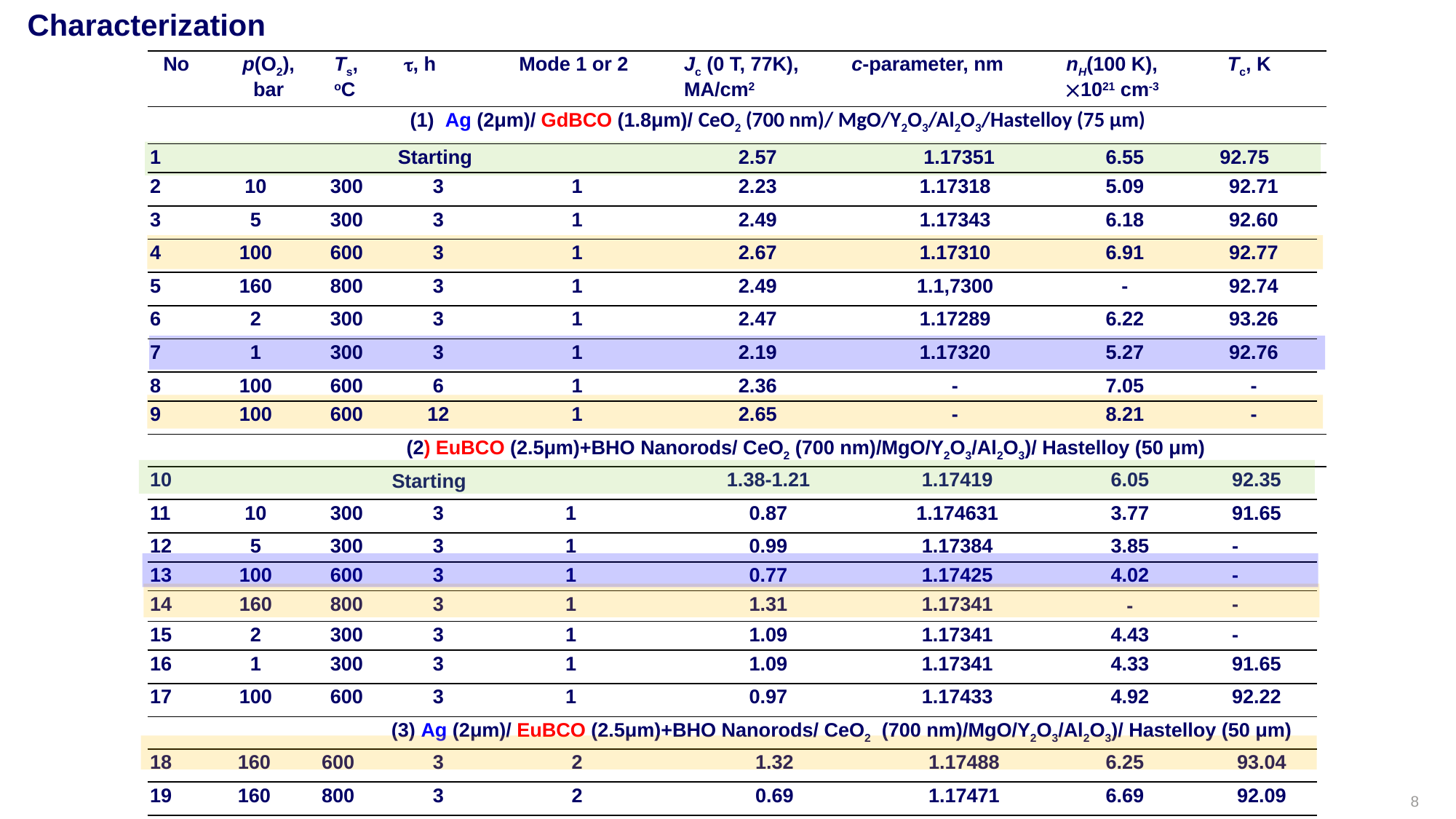

Characterization
| No | p(O2), bar |  |  |  | Ts, oC | τ, h |  | Mode 1 or 2 |  |  |  | Jc (0 T, 77K), MA/cm2 | c-parameter, nm |  |  | nH(100 K), ×1021 cm-3 |  |  |  |  | Tc, K |  |  |  |
| --- | --- | --- | --- | --- | --- | --- | --- | --- | --- | --- | --- | --- | --- | --- | --- | --- | --- | --- | --- | --- | --- | --- | --- | --- |
| (1) Ag (2μm)/ GdBCO (1.8μm)/ CeO2 (700 nm)/ MgO/Y2O3/Al2O3/Hastelloy (75 μm) |  |  |  |  |  |  |  |  |  |  |  |  |  |  |  |  |  |  |  |  |  |  |  |  |
| 1 | Starting |  |  |  |  |  |  |  |  |  | 2.57 |  |  | 1.17351 |  |  |  |  | 6.55 | 92.75 |  |  |  |  |
| 2 | 10 |  |  | 300 |  |  | 3 |  | 1 |  | 2.23 |  |  | 1.17318 |  |  |  |  | 5.09 | 92.71 |  |  |  |  |
| 3 | 5 |  |  | 300 |  |  | 3 |  | 1 |  | 2.49 |  |  | 1.17343 |  |  |  |  | 6.18 | 92.60 |  |  |  |  |
| 4 | 100 |  |  | 600 |  |  | 3 |  | 1 |  | 2.67 |  |  | 1.17310 |  |  |  |  | 6.91 | 92.77 |  |  |  |  |
| 5 | 160 |  |  | 800 |  |  | 3 |  | 1 |  | 2.49 |  |  | 1.1,7300 |  |  |  |  | - | 92.74 |  |  |  |  |
| 6 | 2 |  |  | 300 |  |  | 3 |  | 1 |  | 2.47 |  |  | 1.17289 |  |  |  |  | 6.22 | 93.26 |  |  |  |  |
| 7 | 1 |  |  | 300 |  |  | 3 |  | 1 |  | 2.19 |  |  | 1.17320 |  |  |  |  | 5.27 | 92.76 |  |  |  |  |
| 8 | 100 |  |  | 600 |  |  | 6 |  | 1 |  | 2.36 |  |  | - |  |  |  |  | 7.05 | - |  |  |  |  |
| 9 | 100 |  |  | 600 |  |  | 12 |  | 1 |  | 2.65 |  |  | - |  |  |  |  | 8.21 | - |  |  |  |  |
| (2) EuBCO (2.5μm)+BHO Nanorods/ CeO2 (700 nm)/MgO/Y2O3/Al2O3)/ Hastelloy (50 μm) |  |  |  |  |  |  |  |  |  |  |  |  |  |  |  |  |  |  |  |  |  |  |  |  |
| 10 | Starting |  |  |  |  |  |  |  |  | 1.38-1.21 |  |  |  |  | 1.17419 |  | 6.05 |  |  |  |  | 92.35 |  |  |
| 11 | 10 |  |  | 300 |  |  | 3 |  | 1 | 0.87 |  |  |  |  | 1.174631 |  | 3.77 |  |  |  |  | 91.65 |  |  |
| 12 | 5 |  |  | 300 |  |  | 3 |  | 1 | 0.99 |  |  |  |  | 1.17384 |  | 3.85 |  |  |  |  | - |  |  |
| 13 | 100 |  |  | 600 |  |  | 3 |  | 1 | 0.77 |  |  |  |  | 1.17425 |  | 4.02 |  |  |  |  | - |  |  |
| 14 | 160 |  |  | 800 |  |  | 3 |  | 1 | 1.31 |  |  |  |  | 1.17341 |  | - |  |  |  |  | - |  |  |
| 15 | 2 |  |  | 300 |  |  | 3 |  | 1 | 1.09 |  |  |  |  | 1.17341 |  | 4.43 |  |  |  |  | - |  |  |
| 16 | 1 |  |  | 300 |  |  | 3 |  | 1 | 1.09 |  |  |  |  | 1.17341 |  | 4.33 |  |  |  |  | 91.65 |  |  |
| 17 | 100 |  |  | 600 |  |  | 3 |  | 1 | 0.97 |  |  |  |  | 1.17433 |  | 4.92 |  |  |  |  | 92.22 |  |  |
| (3) Ag (2μm)/ EuBCO (2.5μm)+BHO Nanorods/ CeO2 (700 nm)/MgO/Y2O3/Al2O3)/ Hastelloy (50 μm) |  |  |  |  |  |  |  |  |  |  |  |  |  |  |  |  |  |  |  |  |  |  |  |  |
| 18 |  | 160 | 600 |  |  |  | 3 |  | 2 |  | 1.32 |  |  |  | 1.17488 |  |  | 6.25 |  |  | 93.04 |  |  |  |
| 19 |  | 160 | 800 |  |  |  | 3 |  | 2 |  | 0.69 |  |  |  | 1.17471 |  |  | 6.69 |  |  | 92.09 |  |  |  |

8